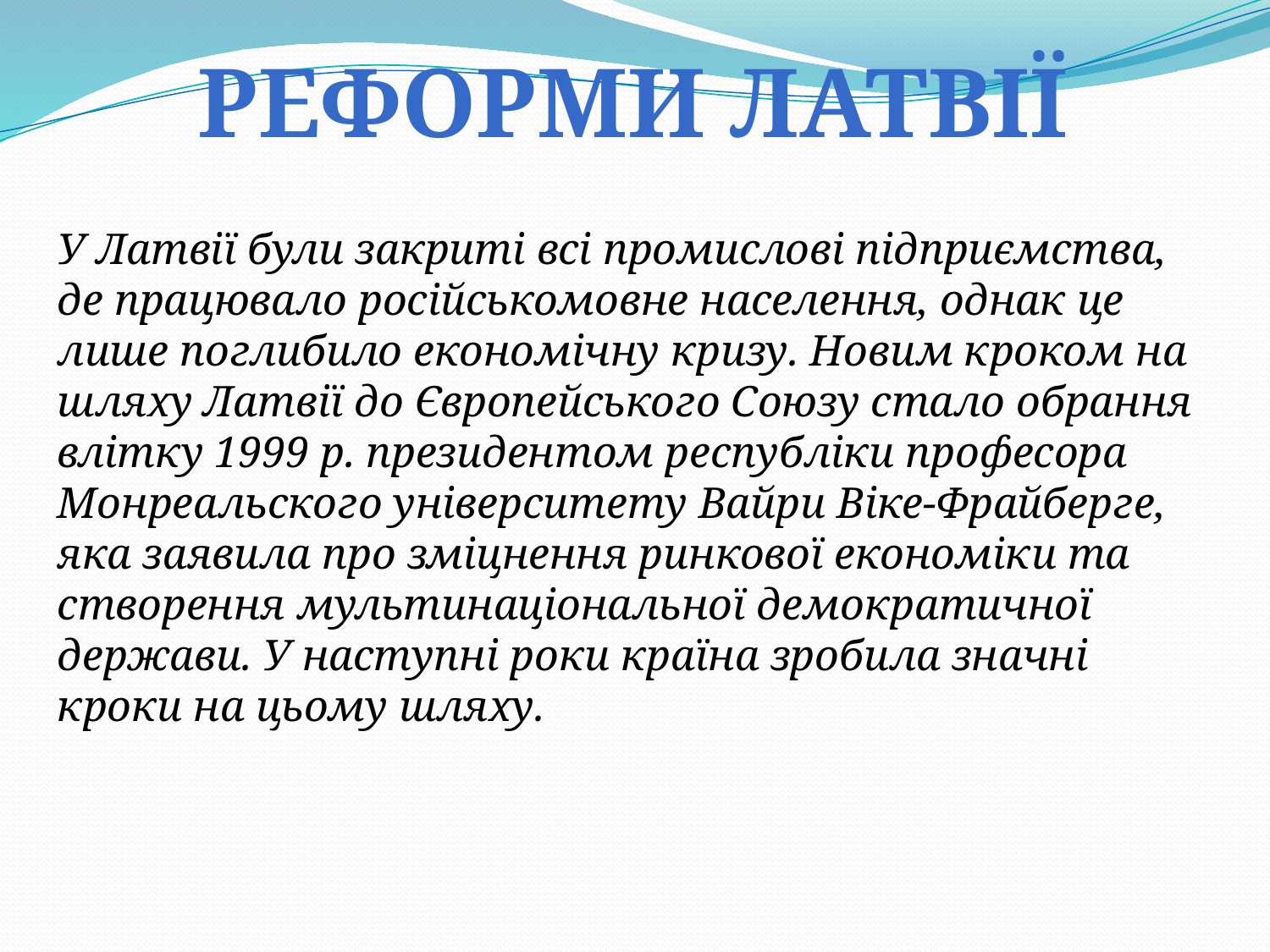

Реформи Латвії
У Латвії були закриті всі промислові підприємства, де працювало російськомовне населення, однак це лише поглибило економічну кризу. Новим кроком на шляху Латвії до Європейського Союзу стало обрання влітку 1999 р. президентом республіки професора Монреальского університету Вайри Віке-Фрайберге, яка заявила про зміцнення ринкової економіки та створення мультинаціональної демократичної держави. У наступні роки країна зробила значні кроки на цьому шляху.